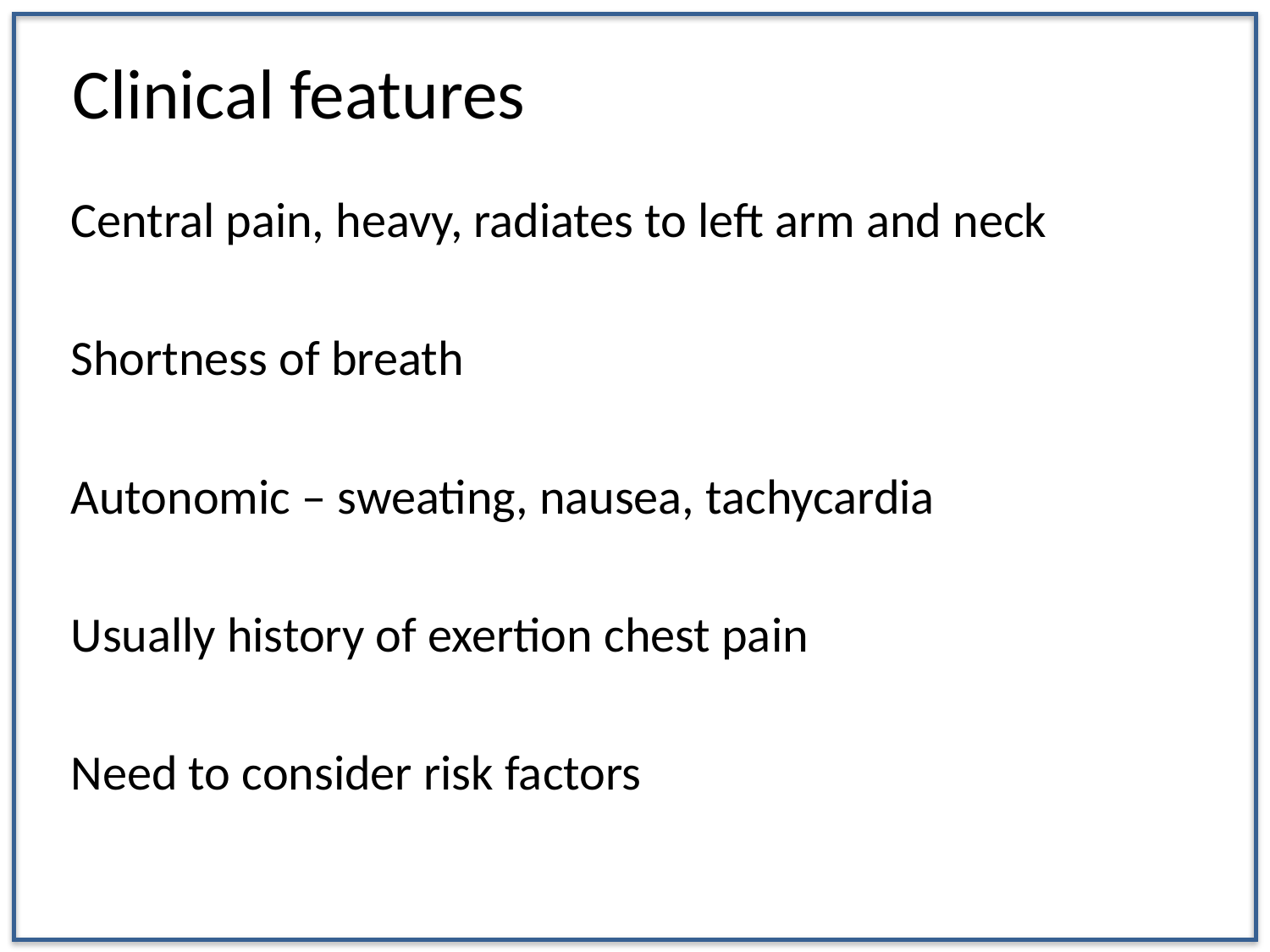

# Clinical features

Central pain, heavy, radiates to left arm and neck

Shortness of breath

Autonomic – sweating, nausea, tachycardia

Usually history of exertion chest pain

Need to consider risk factors